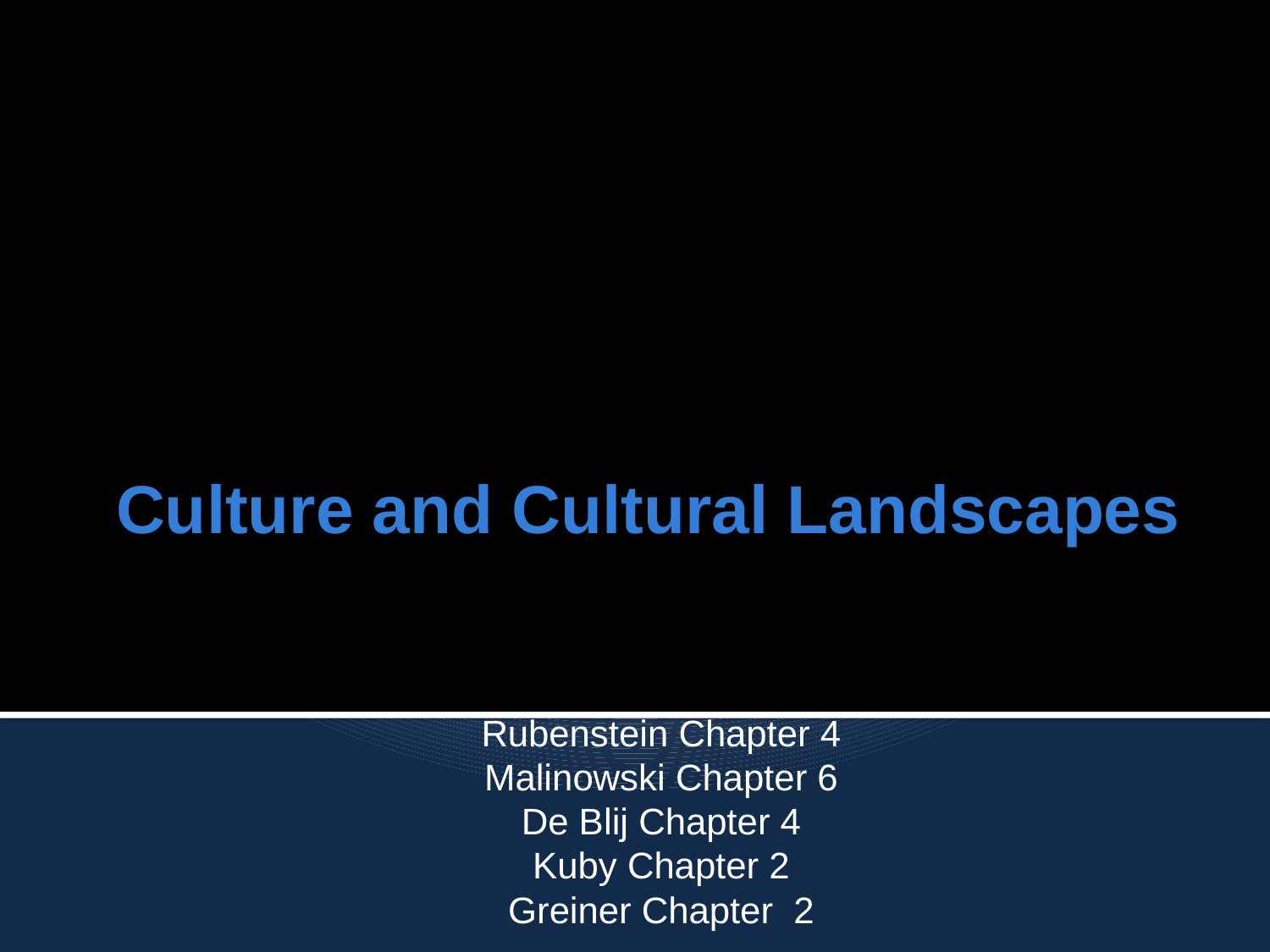

# Culture and Cultural Landscapes
Rubenstein Chapter 4
Malinowski Chapter 6
De Blij Chapter 4
Kuby Chapter 2
Greiner Chapter  2